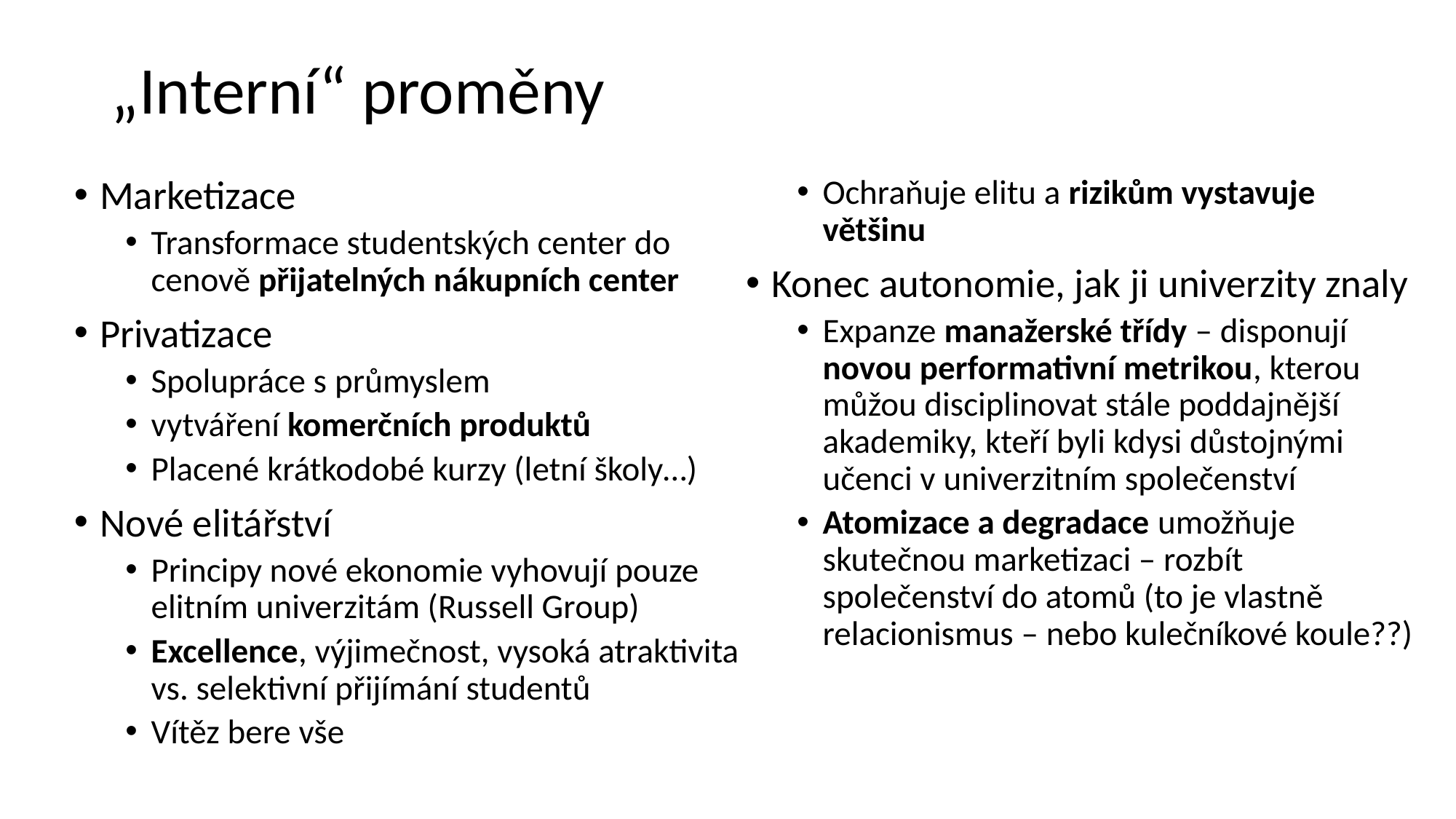

# „Interní“ proměny
Marketizace
Transformace studentských center do cenově přijatelných nákupních center
Privatizace
Spolupráce s průmyslem
vytváření komerčních produktů
Placené krátkodobé kurzy (letní školy…)
Nové elitářství
Principy nové ekonomie vyhovují pouze elitním univerzitám (Russell Group)
Excellence, výjimečnost, vysoká atraktivita vs. selektivní přijímání studentů
Vítěz bere vše
Ochraňuje elitu a rizikům vystavuje většinu
Konec autonomie, jak ji univerzity znaly
Expanze manažerské třídy – disponují novou performativní metrikou, kterou můžou disciplinovat stále poddajnější akademiky, kteří byli kdysi důstojnými učenci v univerzitním společenství
Atomizace a degradace umožňuje skutečnou marketizaci – rozbít společenství do atomů (to je vlastně relacionismus – nebo kulečníkové koule??)